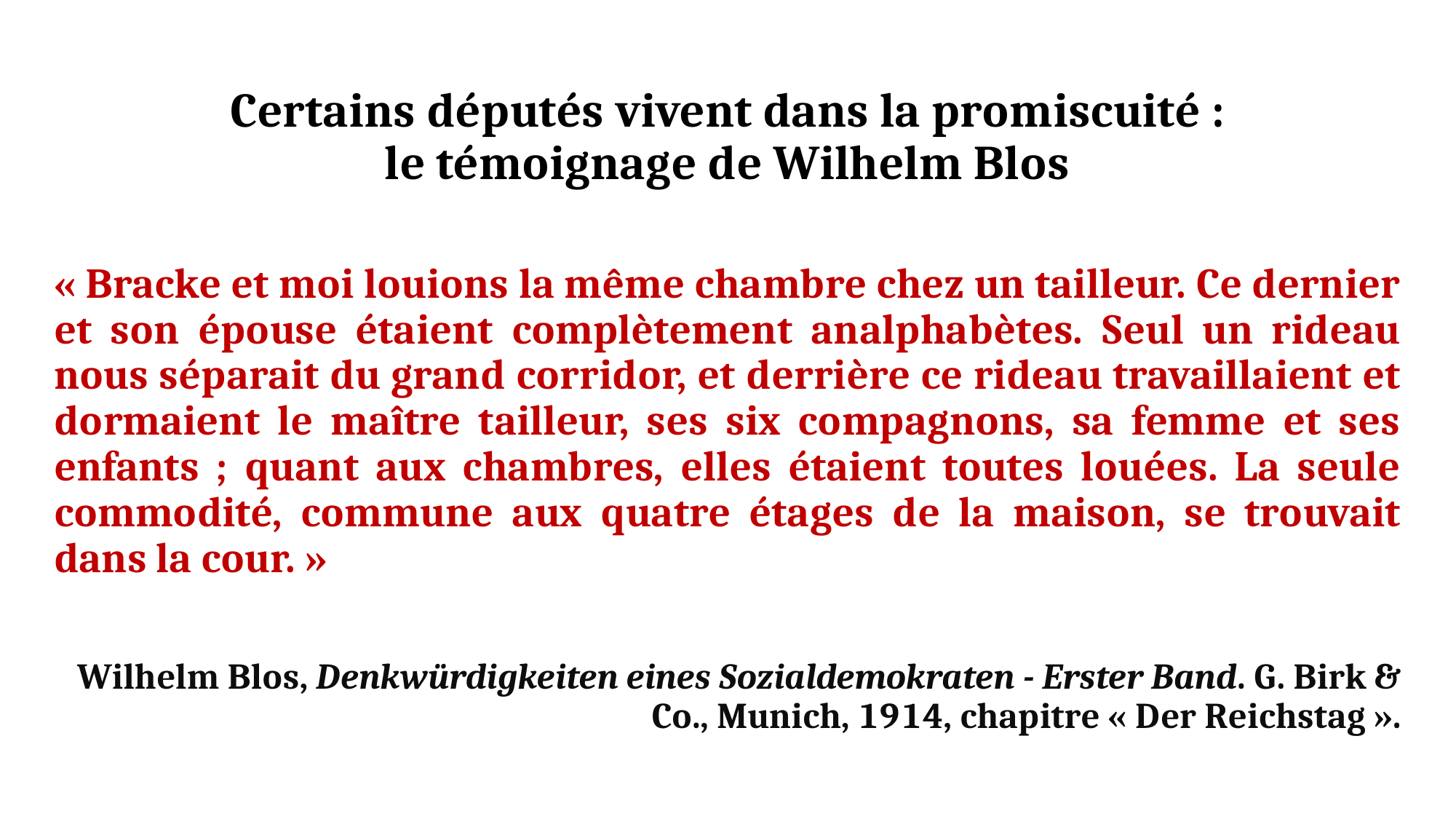

Certains députés vivent dans la promiscuité :
le témoignage de Wilhelm Blos

« Bracke et moi louions la même chambre chez un tailleur. Ce dernier et son épouse étaient complètement analphabètes. Seul un rideau nous séparait du grand corridor, et derrière ce rideau travaillaient et dormaient le maître tailleur, ses six compagnons, sa femme et ses enfants ; quant aux chambres, elles étaient toutes louées. La seule commodité, commune aux quatre étages de la maison, se trouvait dans la cour. »

Wilhelm Blos, Denkwürdigkeiten eines Sozialdemokraten - Erster Band. G. Birk & Co., Munich, 1914, chapitre « Der Reichstag ».